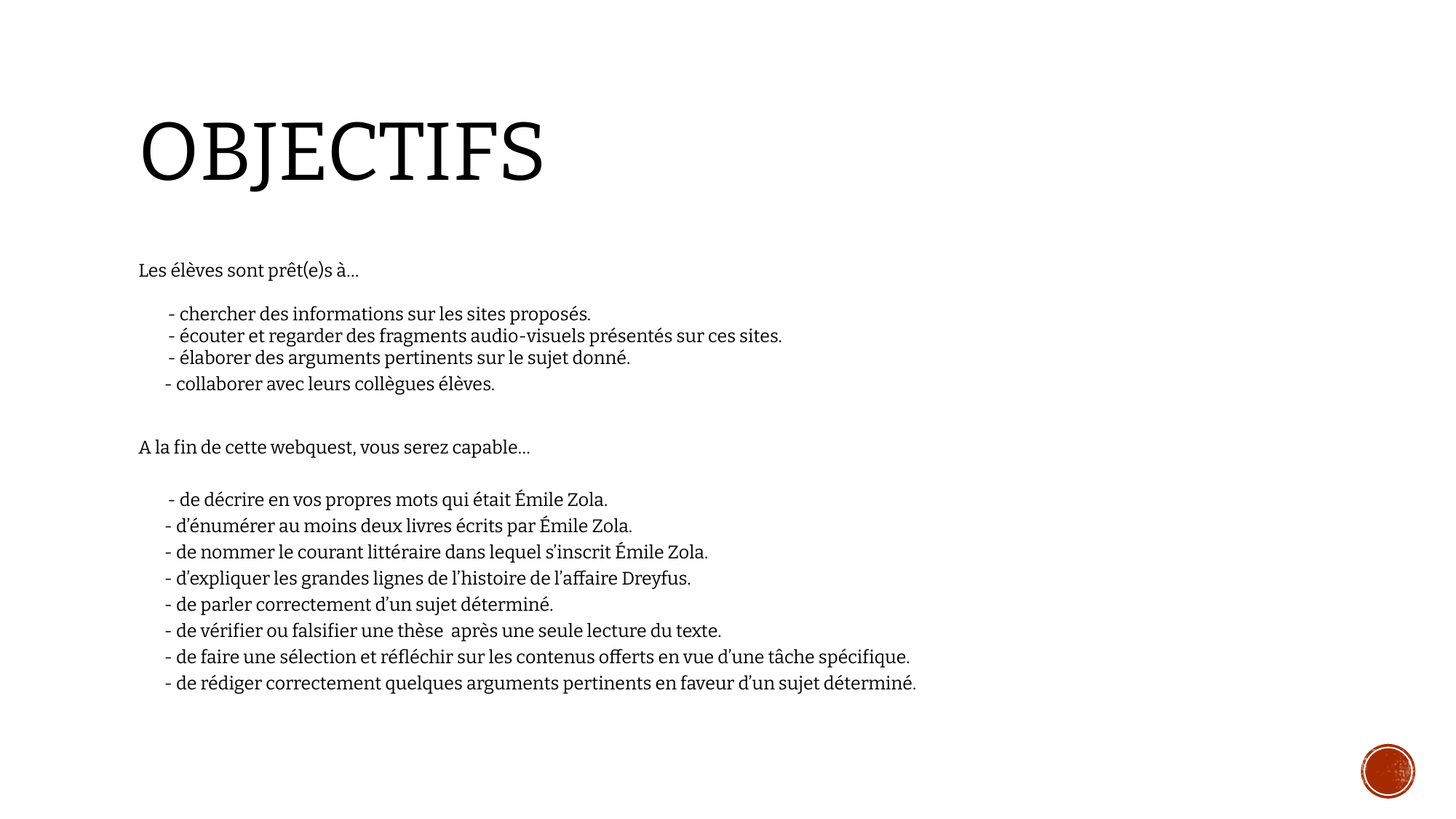

# Objectifs
Les élèves sont prêt(e)s à…
  - chercher des informations sur les sites proposés.
  - écouter et regarder des fragments audio-visuels présentés sur ces sites.
  - élaborer des arguments pertinents sur le sujet donné.
       - collaborer avec leurs collègues élèves.

A la fin de cette webquest, vous serez capable…
  - de décrire en vos propres mots qui était Émile Zola.
       - d’énumérer au moins deux livres écrits par Émile Zola.
       - de nommer le courant littéraire dans lequel s’inscrit Émile Zola.
       - d’expliquer les grandes lignes de l’histoire de l’affaire Dreyfus.
       - de parler correctement d’un sujet déterminé.
       - de vérifier ou falsifier une thèse  après une seule lecture du texte.
       - de faire une sélection et réfléchir sur les contenus offerts en vue d’une tâche spécifique.
       - de rédiger correctement quelques arguments pertinents en faveur d’un sujet déterminé.